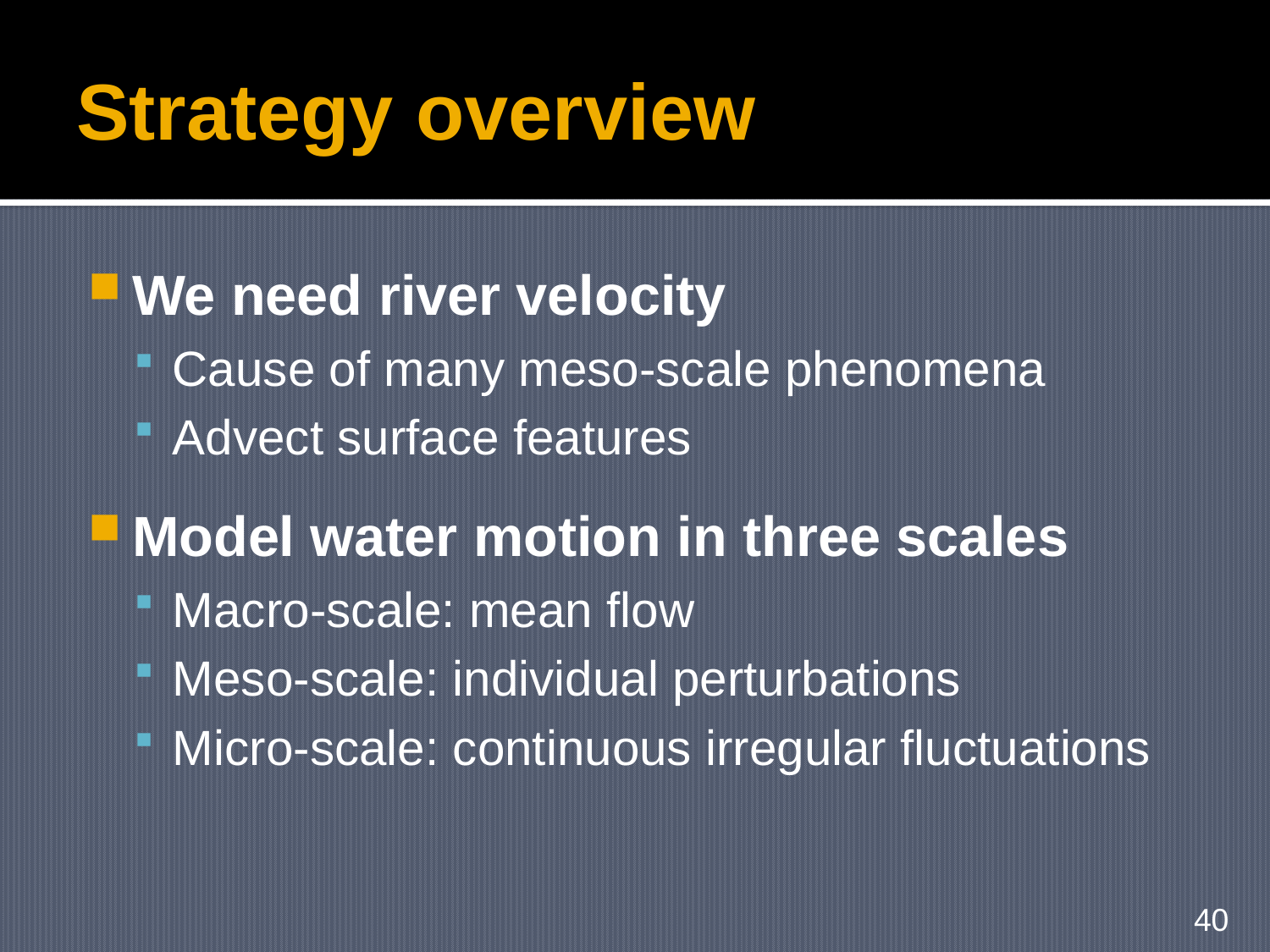

# Strategy overview
We need river velocity
Cause of many meso-scale phenomena
Advect surface features
Model water motion in three scales
Macro-scale: mean flow
Meso-scale: individual perturbations
Micro-scale: continuous irregular fluctuations

40